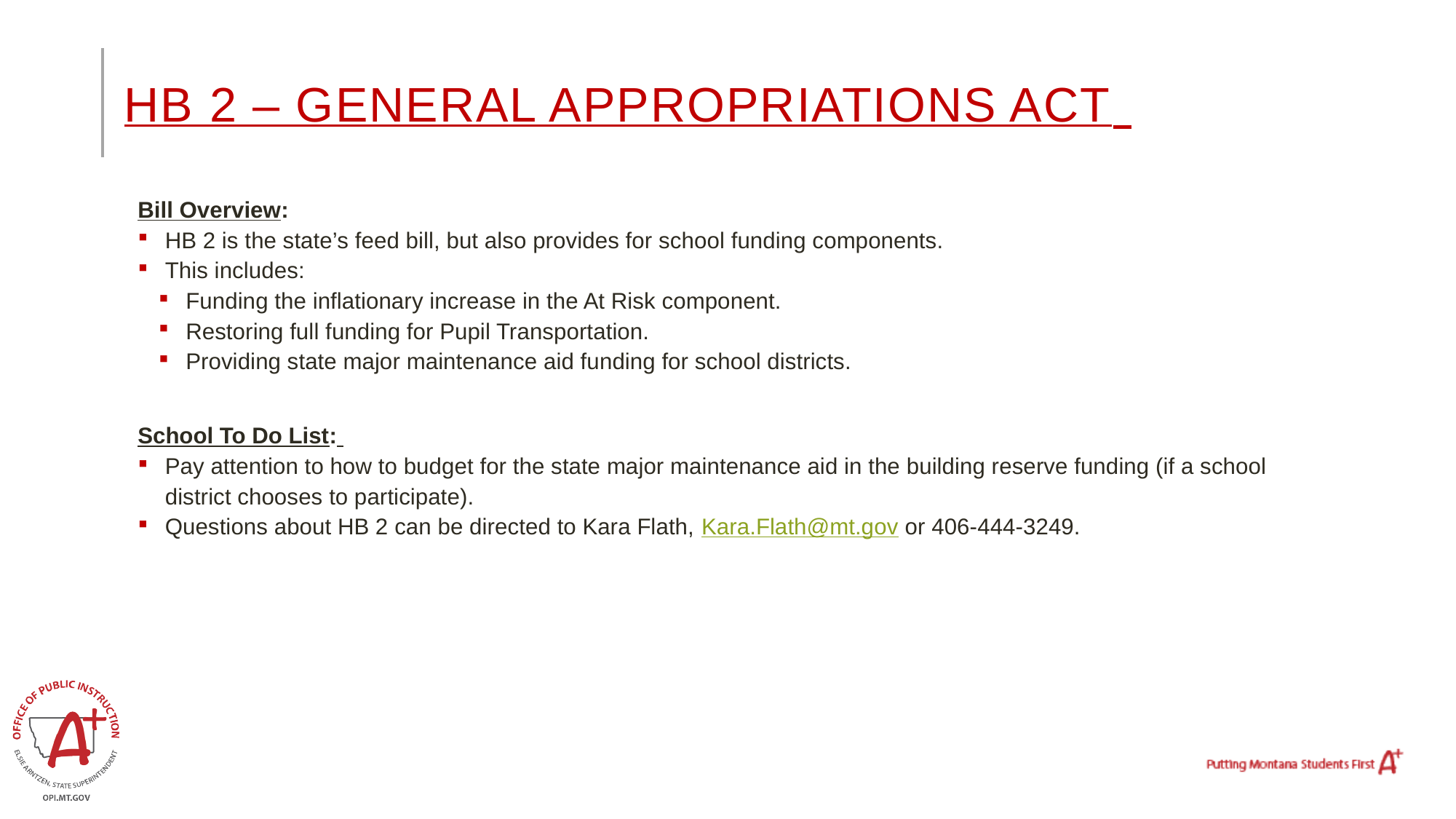

# HB 2 – General Appropriations Act
Bill Overview:
HB 2 is the state’s feed bill, but also provides for school funding components.
This includes:
Funding the inflationary increase in the At Risk component.
Restoring full funding for Pupil Transportation.
Providing state major maintenance aid funding for school districts.

School To Do List:
Pay attention to how to budget for the state major maintenance aid in the building reserve funding (if a school district chooses to participate).
Questions about HB 2 can be directed to Kara Flath, Kara.Flath@mt.gov or 406-444-3249.